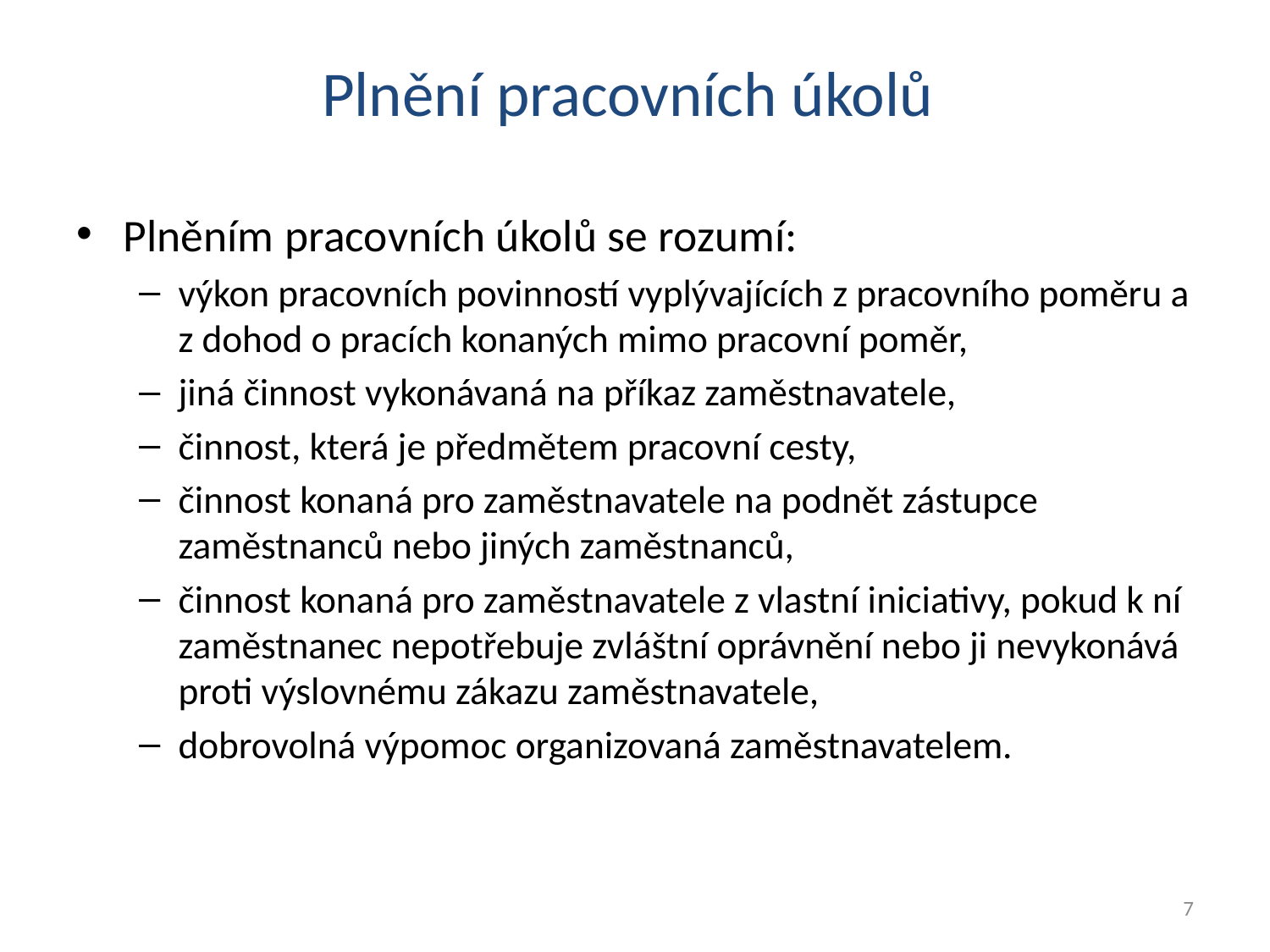

Plnění pracovních úkolů
Plněním pracovních úkolů se rozumí:
výkon pracovních povinností vyplývajících z pracovního poměru a z dohod o pracích konaných mimo pracovní poměr,
jiná činnost vykonávaná na příkaz zaměstnavatele,
činnost, která je předmětem pracovní cesty,
činnost konaná pro zaměstnavatele na podnět zástupce zaměstnanců nebo jiných zaměstnanců,
činnost konaná pro zaměstnavatele z vlastní iniciativy, pokud k ní zaměstnanec nepotřebuje zvláštní oprávnění nebo ji nevykonává proti výslovnému zákazu zaměstnavatele,
dobrovolná výpomoc organizovaná zaměstnavatelem.

7